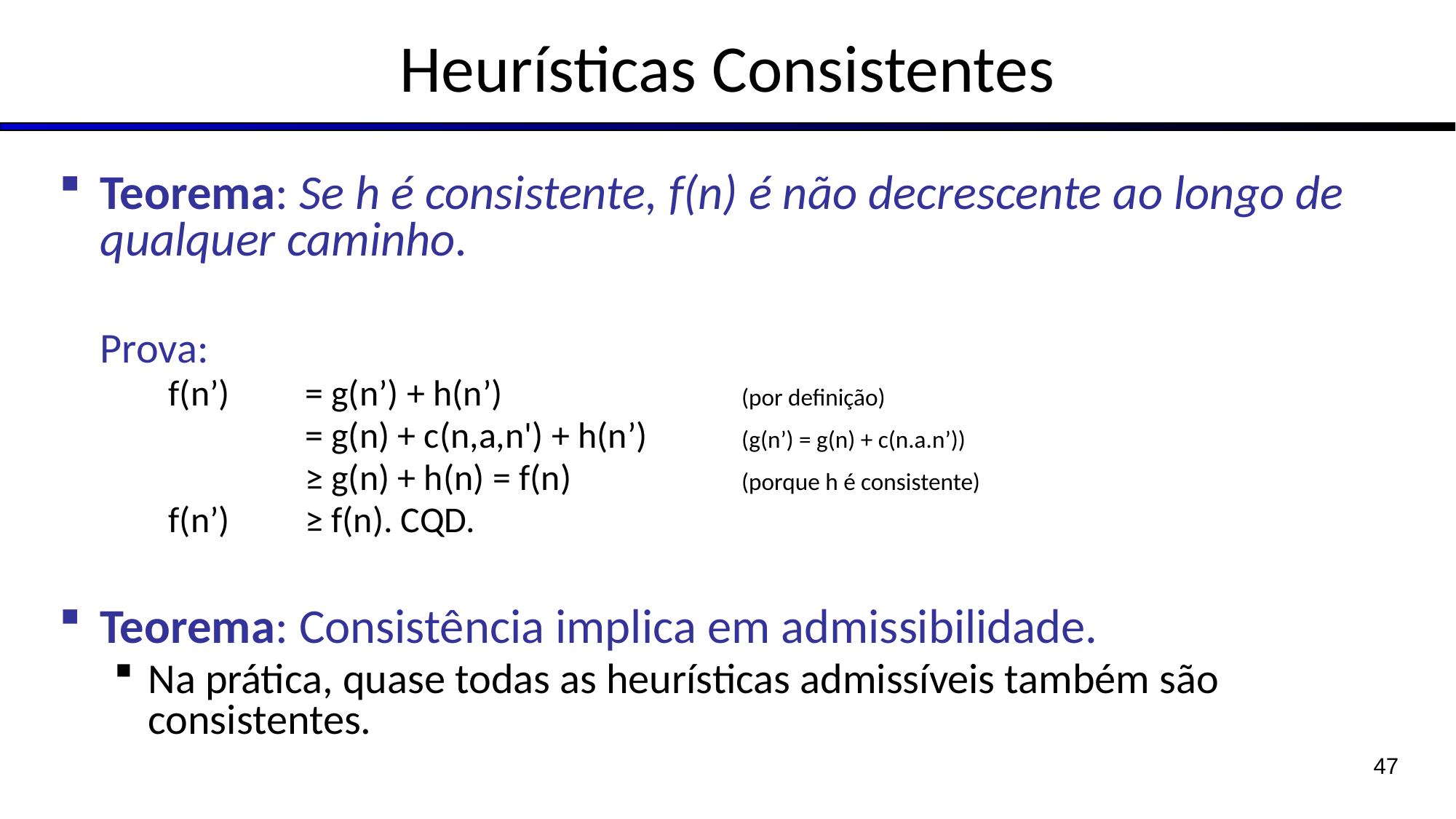

# Heurísticas Consistentes
Teorema: Se h é consistente, f(n) é não decrescente ao longo de qualquer caminho.

	Prova:
f(n’)	= g(n’) + h(n’)                   	(por definição)
		= g(n) + c(n,a,n') + h(n’)   	(g(n’) = g(n) + c(n.a.n’))
      	≥ g(n) + h(n) = f(n)            	(porque h é consistente)
f(n’)  	≥ f(n). CQD.

Teorema: Consistência implica em admissibilidade.
Na prática, quase todas as heurísticas admissíveis também são consistentes.
47